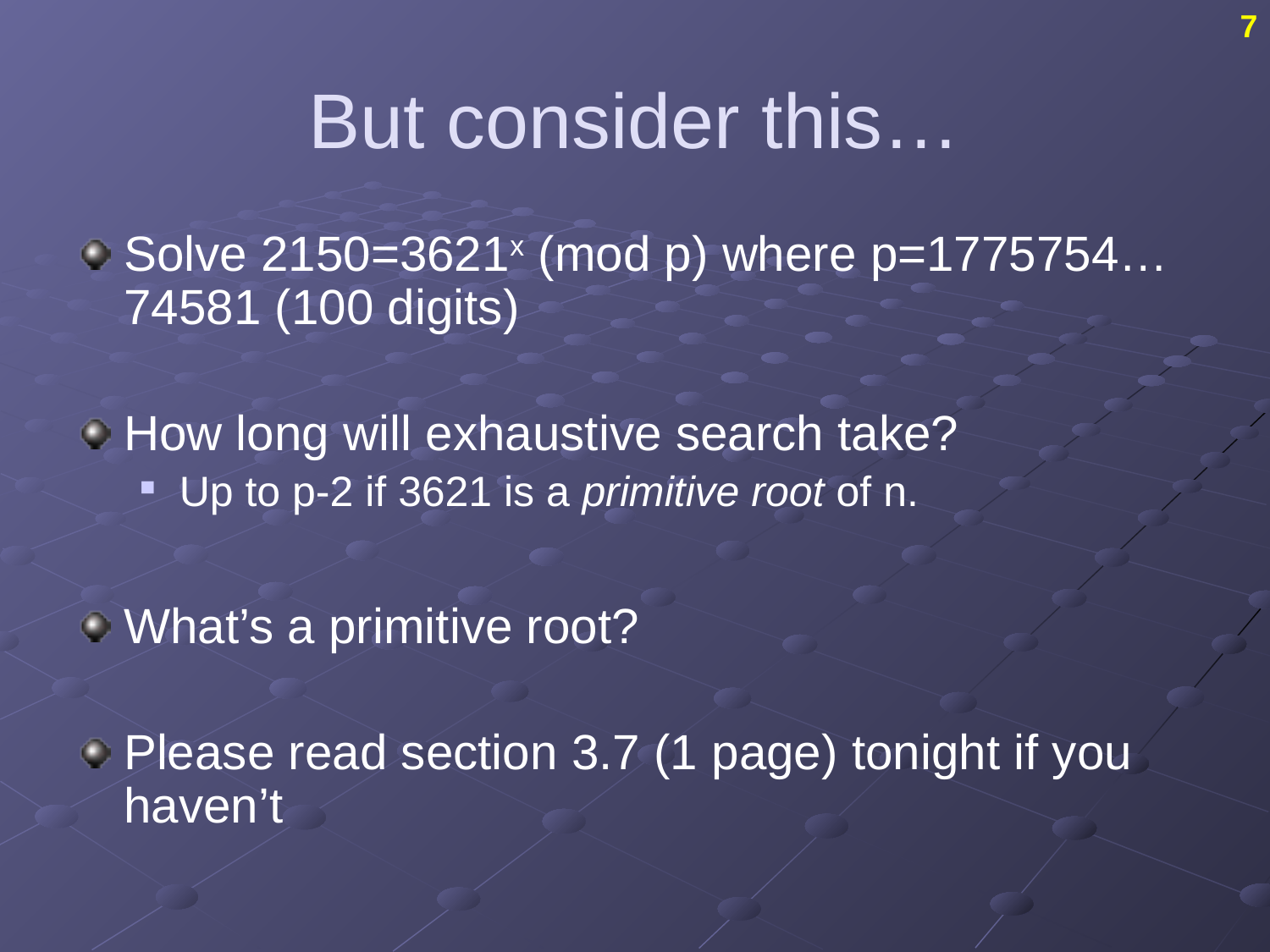

7
# But consider this…
Solve 2150=3621x (mod p) where p=1775754…74581 (100 digits)

How long will exhaustive search take?
Up to p-2 if 3621 is a primitive root of n.

What’s a primitive root?

Please read section 3.7 (1 page) tonight if you haven’t